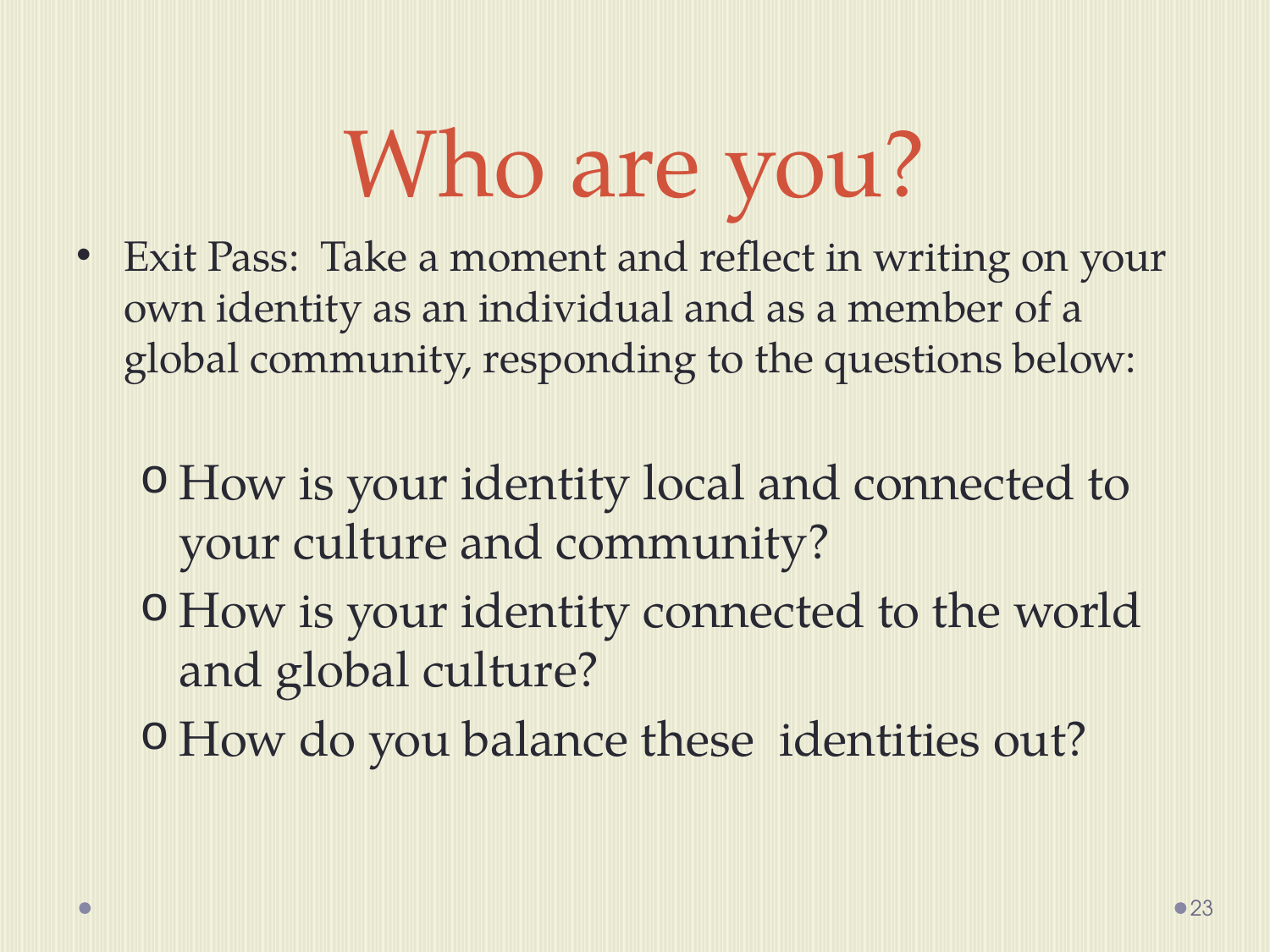

# Who are you?
Exit Pass:  Take a moment and reflect in writing on your own identity as an individual and as a member of a global community, responding to the questions below:

How is your identity local and connected to your culture and community?
How is your identity connected to the world and global culture?
How do you balance these  identities out?
23